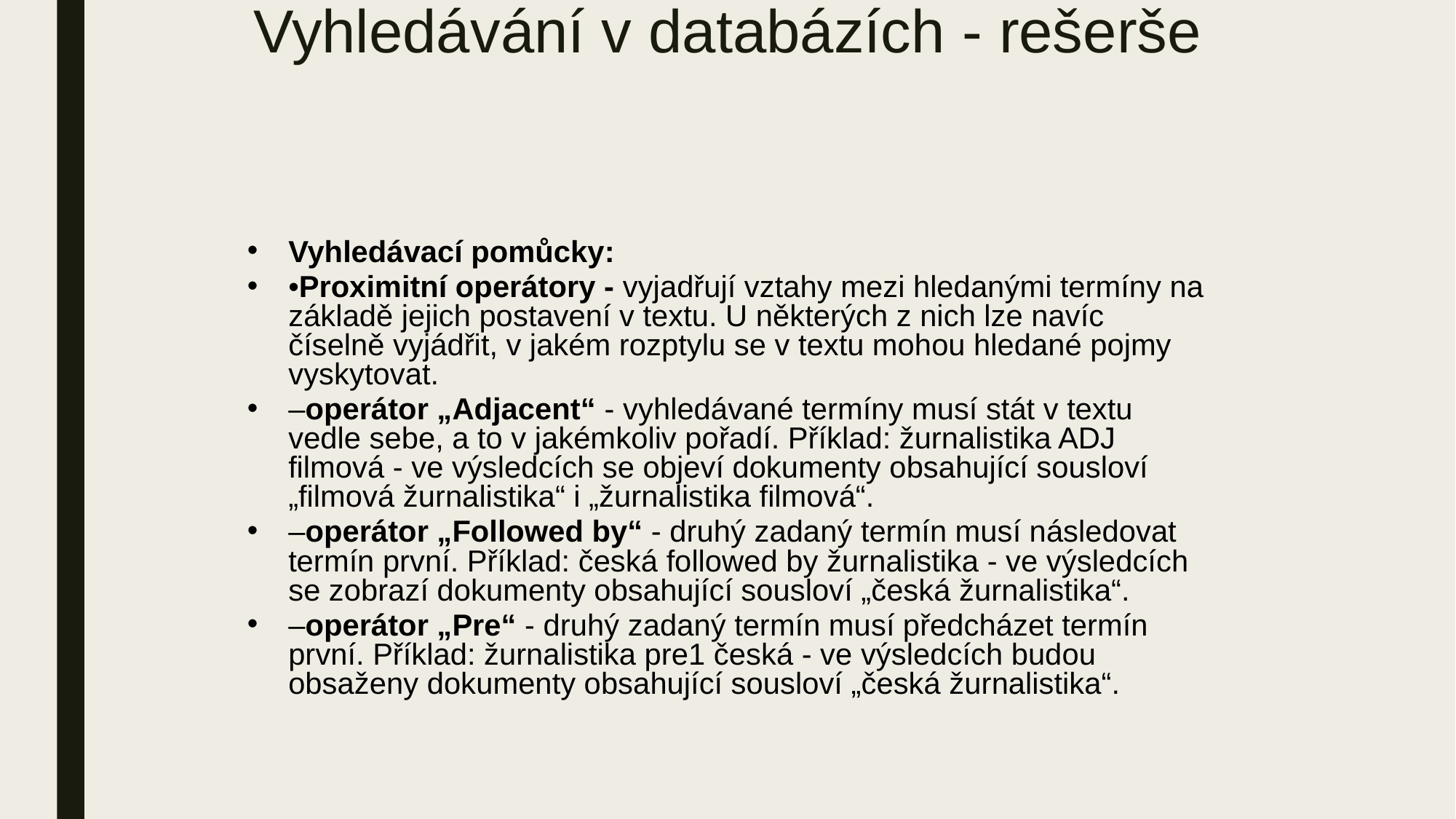

# Vyhledávání v databázích - rešerše

Vyhledávací pomůcky:
•Proximitní operátory - vyjadřují vztahy mezi hledanými termíny na základě jejich postavení v textu. U některých z nich lze navíc číselně vyjádřit, v jakém rozptylu se v textu mohou hledané pojmy vyskytovat.
–operátor „Adjacent“ - vyhledávané termíny musí stát v textu vedle sebe, a to v jakémkoliv pořadí. Příklad: žurnalistika ADJ filmová - ve výsledcích se objeví dokumenty obsahující sousloví „filmová žurnalistika“ i „žurnalistika filmová“.
–operátor „Followed by“ - druhý zadaný termín musí následovat termín první. Příklad: česká followed by žurnalistika - ve výsledcích se zobrazí dokumenty obsahující sousloví „česká žurnalistika“.
–operátor „Pre“ - druhý zadaný termín musí předcházet termín první. Příklad: žurnalistika pre1 česká - ve výsledcích budou obsaženy dokumenty obsahující sousloví „česká žurnalistika“.